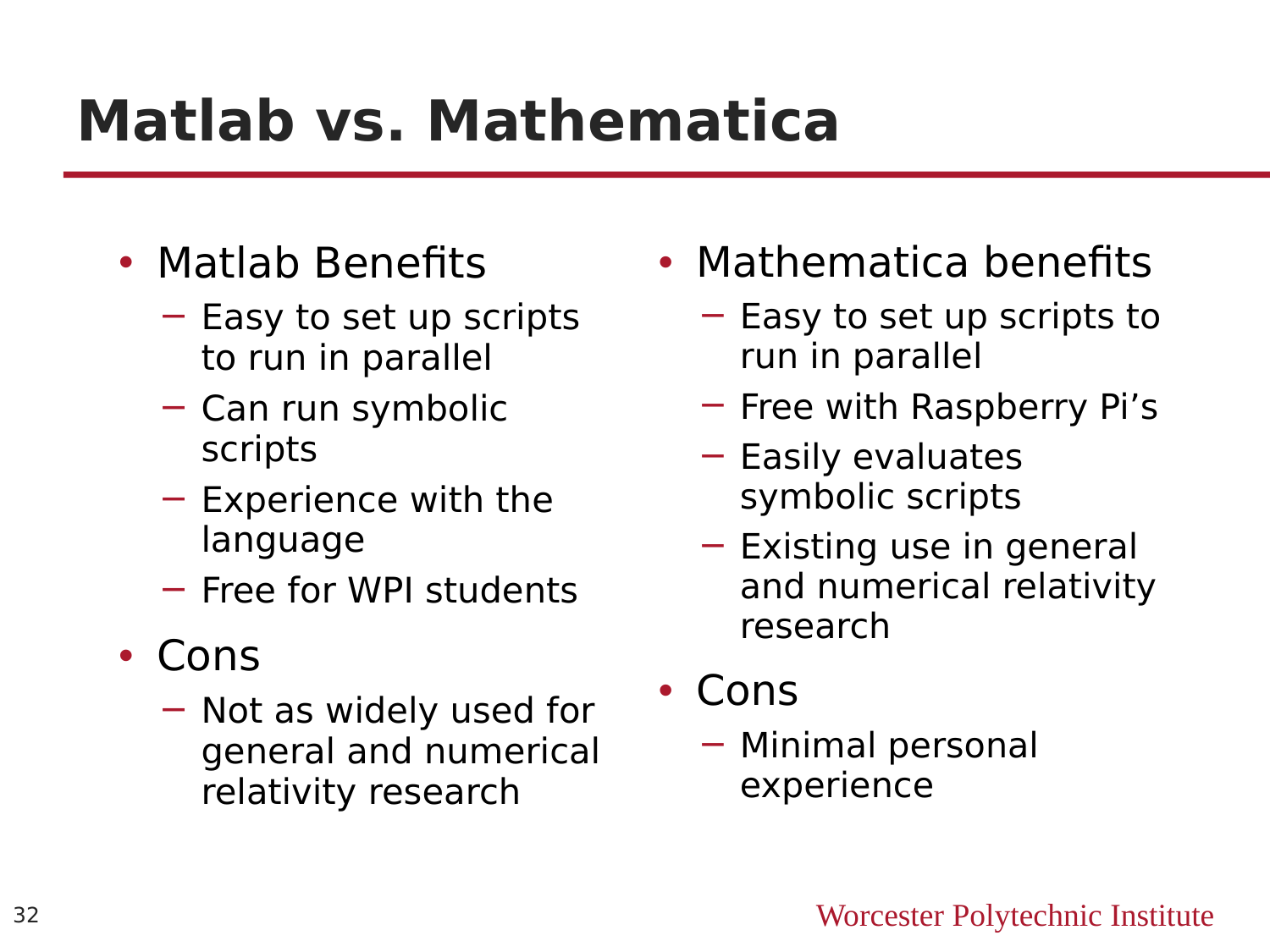

# Matlab vs. Mathematica
Matlab Benefits
Easy to set up scripts to run in parallel
Can run symbolic scripts
Experience with the language
Free for WPI students
Cons
Not as widely used for general and numerical relativity research

Mathematica benefits
Easy to set up scripts to run in parallel
Free with Raspberry Pi’s
Easily evaluates symbolic scripts
Existing use in general and numerical relativity research
Cons
Minimal personal experience
32